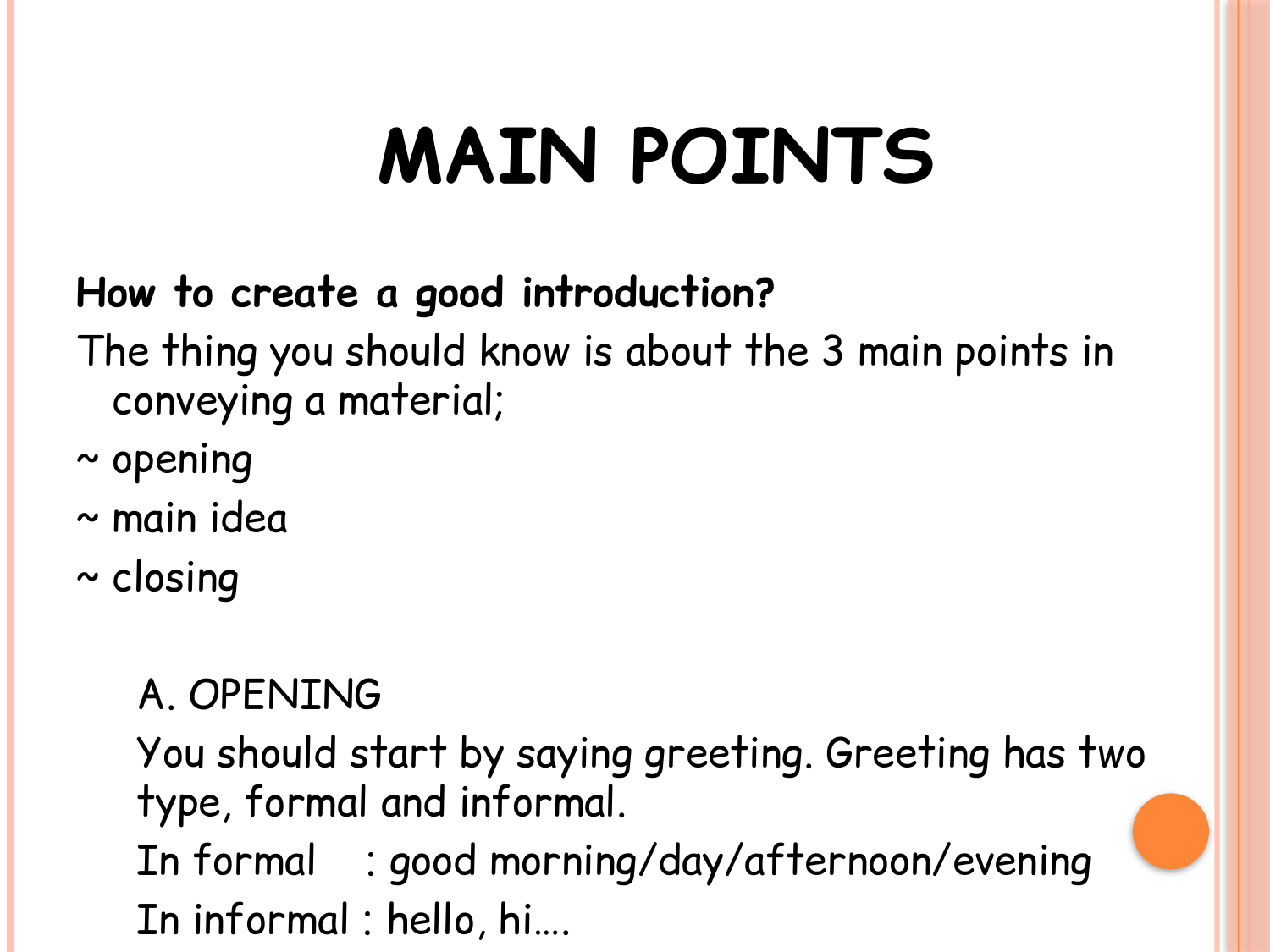

#

MAIN POINTS

How to create a good introduction?
The thing you should know is about the 3 main points in conveying a material;
~ opening
~ main idea
~ closing

	A. OPENING
	You should start by saying greeting. Greeting has two type, formal and informal.
	In formal    : good morning/day/afternoon/evening
	In informal : hello, hi….